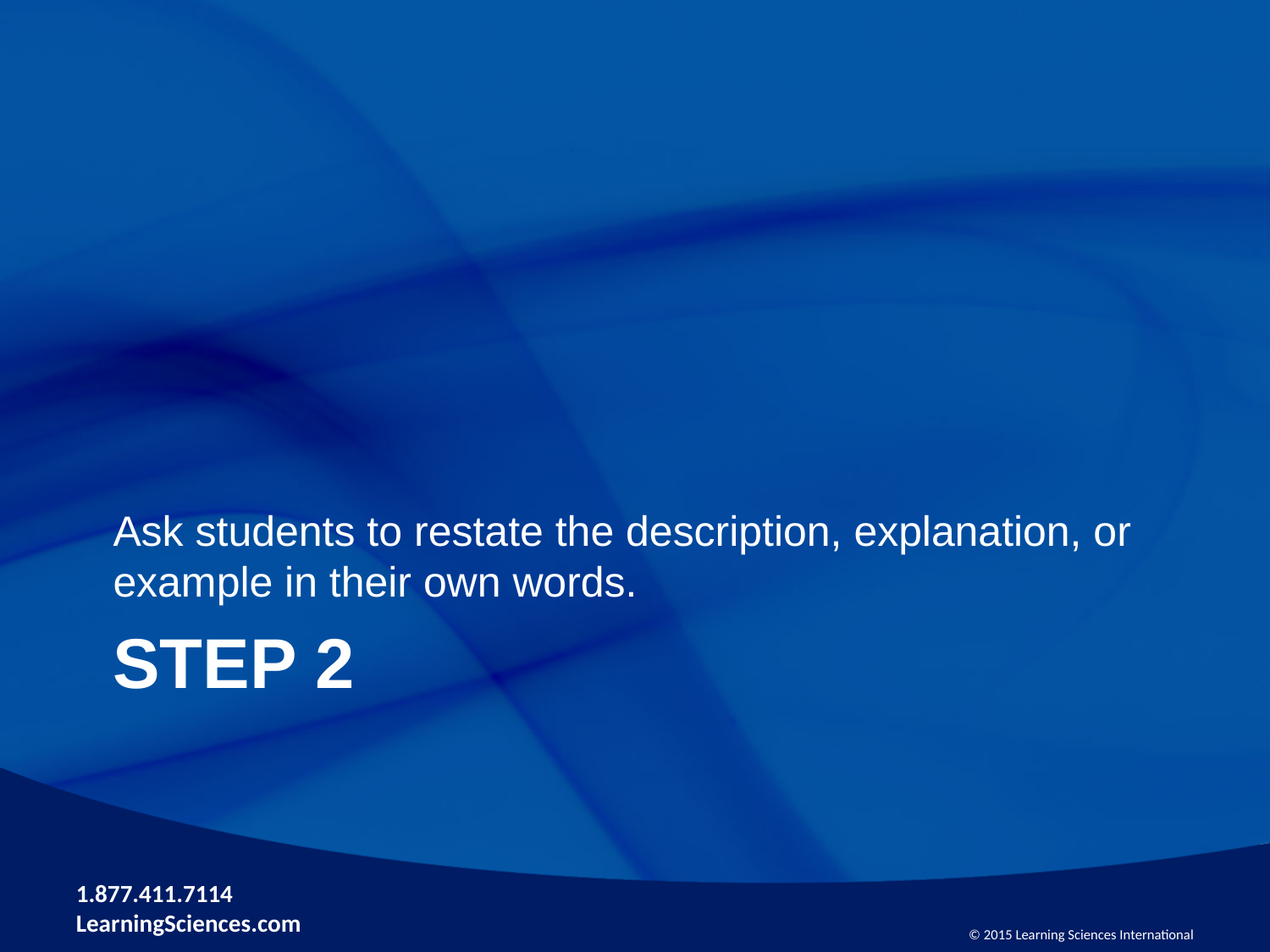

Ask students to restate the description, explanation, or example in their own words.
# Step 2